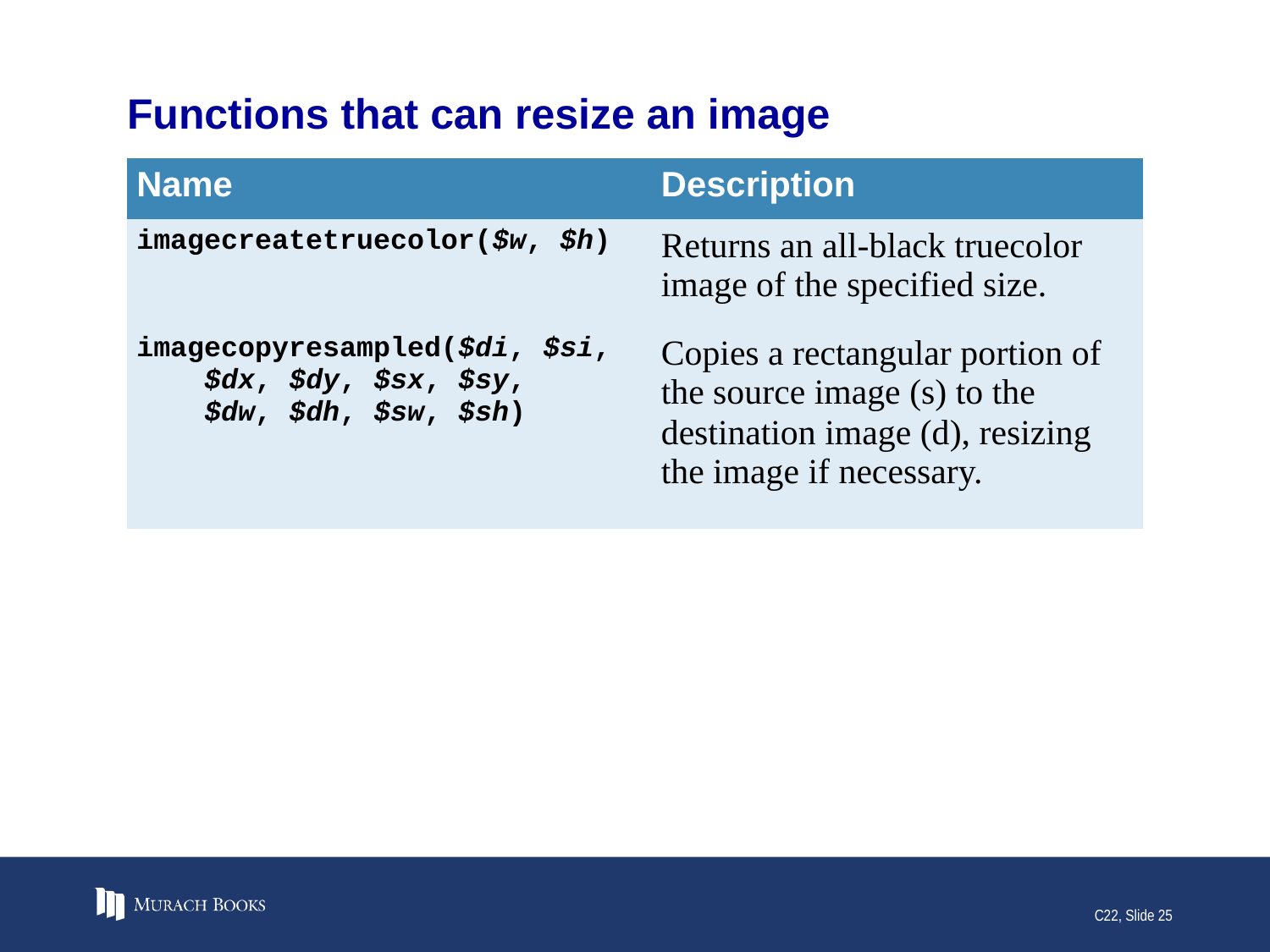

# Functions that can resize an image
| Name | Description |
| --- | --- |
| imagecreatetruecolor($w, $h) | Returns an all-black truecolor image of the specified size. |
| imagecopyresampled($di, $si, $dx, $dy, $sx, $sy, $dw, $dh, $sw, $sh) | Copies a rectangular portion of the source image (s) to the destination image (d), resizing the image if necessary. |

C22, Slide 25